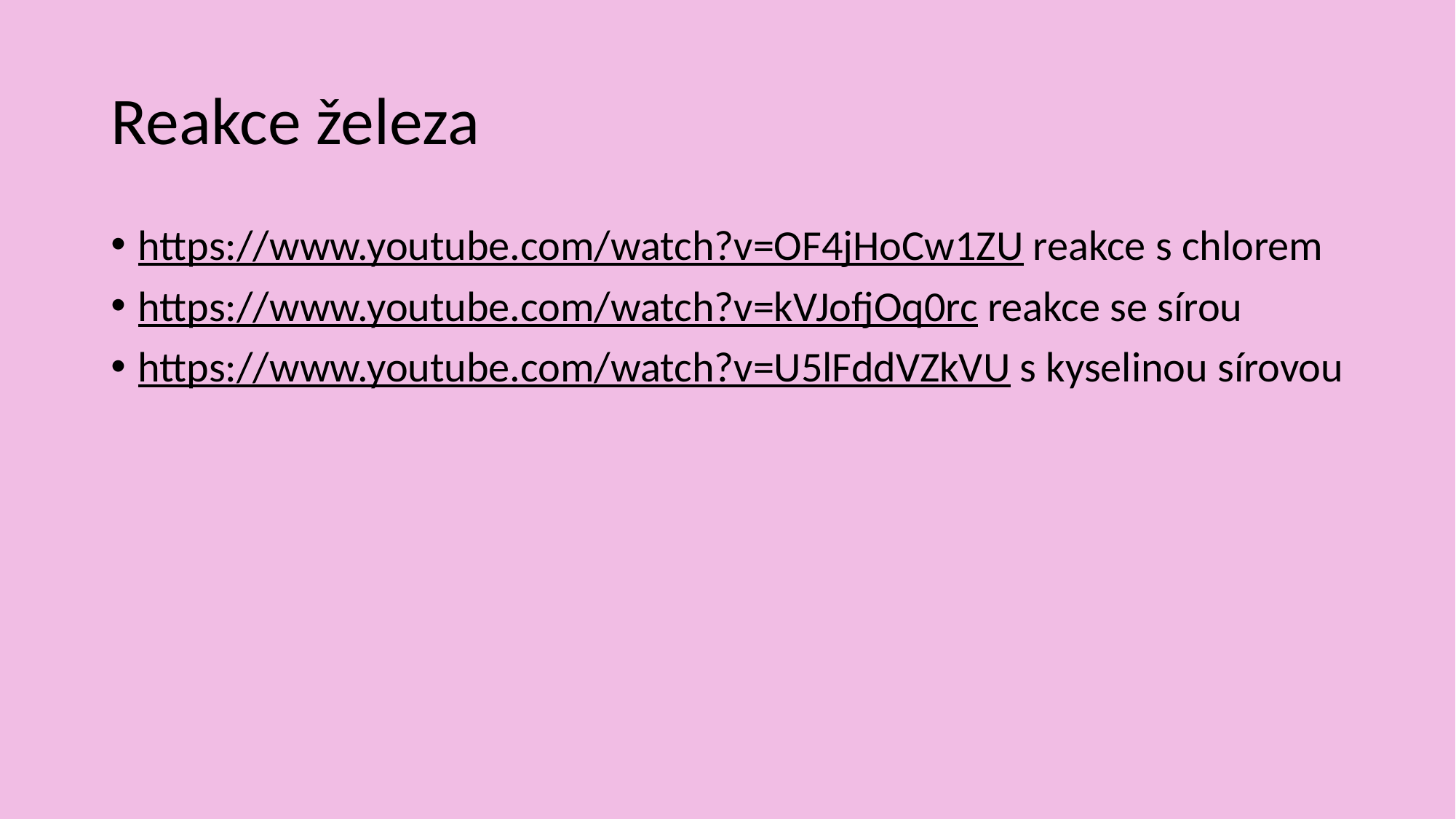

# Reakce železa
https://www.youtube.com/watch?v=OF4jHoCw1ZU reakce s chlorem
https://www.youtube.com/watch?v=kVJofjOq0rc reakce se sírou
https://www.youtube.com/watch?v=U5lFddVZkVU s kyselinou sírovou